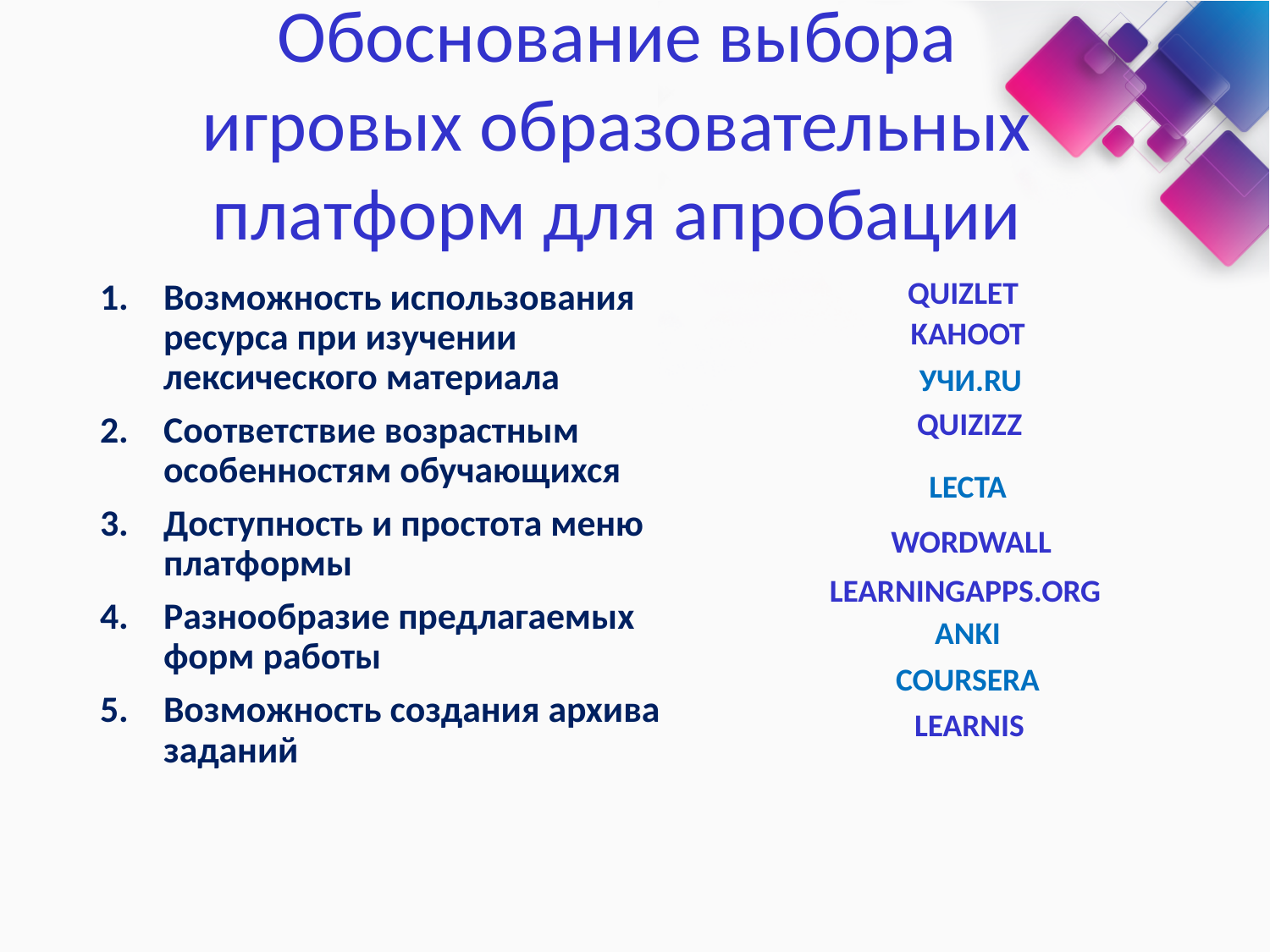

# Обоснование выбора игровых образовательных платформ для апробации
QUIZLET
Возможность использования ресурса при изучении лексического материала
Соответствие возрастным особенностям обучающихся
Доступность и простота меню платформы
Разнообразие предлагаемых форм работы
Возможность создания архива заданий
KAHOOT
УЧИ.RU
QUIZIZZ
LECTA
WORDWALL
LEARNINGAPPS.ORG
ANKI
COURSERA
LEARNIS